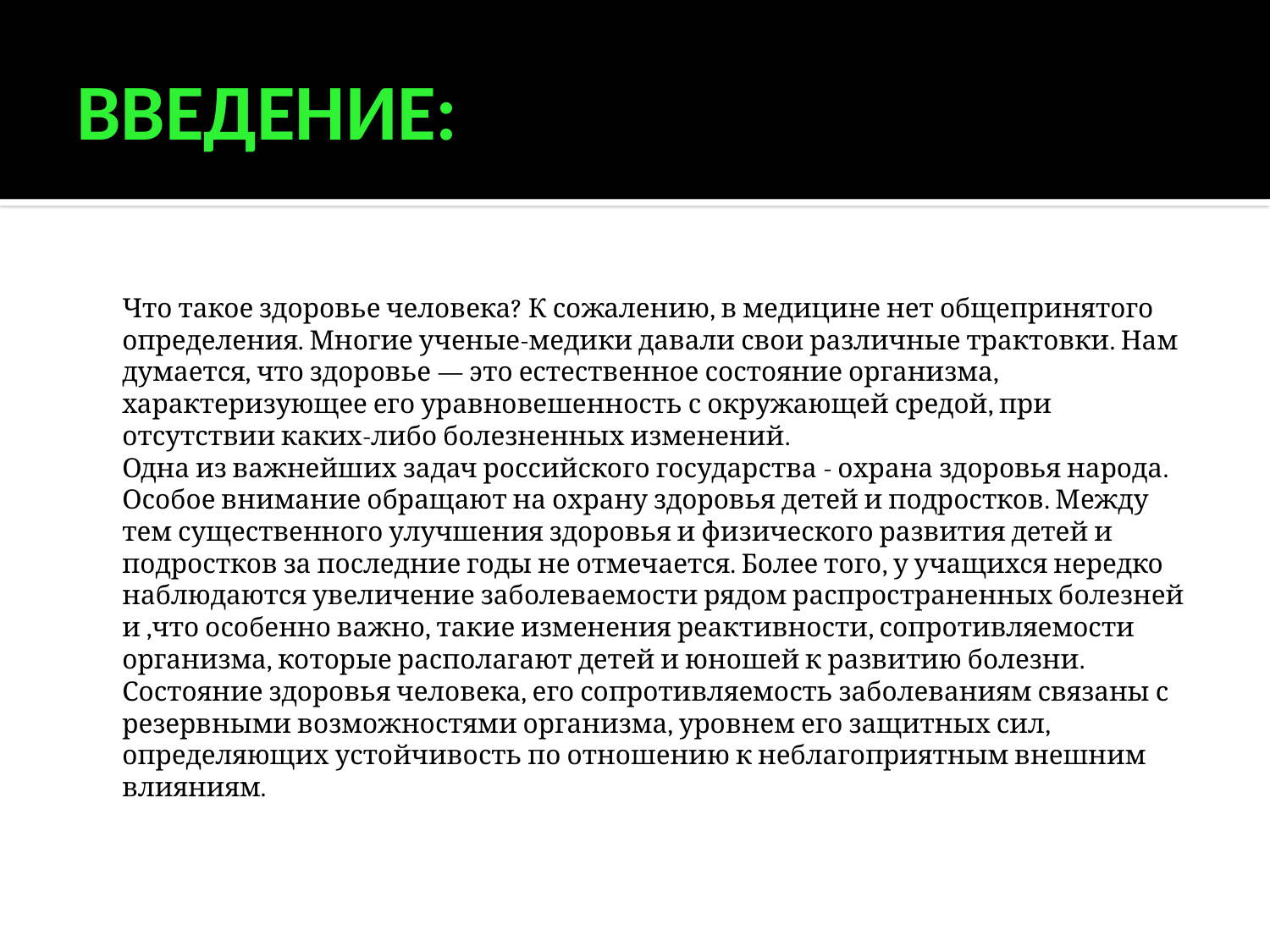

# Введение:

		Что такое здоровье человека? К сожалению, в медицине нет общепринятого определения. Многие ученые-медики давали свои различные трактовки. Нам думается, что здоровье — это естественное состояние организма, характеризующее его уравновешенность с окружающей средой, при отсутствии каких-либо болезненных изменений.
		Одна из важнейших задач российского государства - охрана здоровья народа. Особое внимание обращают на охрану здоровья детей и подростков. Между тем существенного улучшения здоровья и физического развития детей и подростков за последние годы не отмечается. Более того, у учащихся нередко наблюдаются увеличение заболеваемости рядом распространенных болезней и ,что особенно важно, такие изменения реактивности, сопротивляемости организма, которые располагают детей и юношей к развитию болезни. Состояние здоровья человека, его сопротивляемость заболеваниям связаны с резервными возможностями организма, уровнем его защитных сил, определяющих устойчивость по отношению к неблагоприятным внешним влияниям.